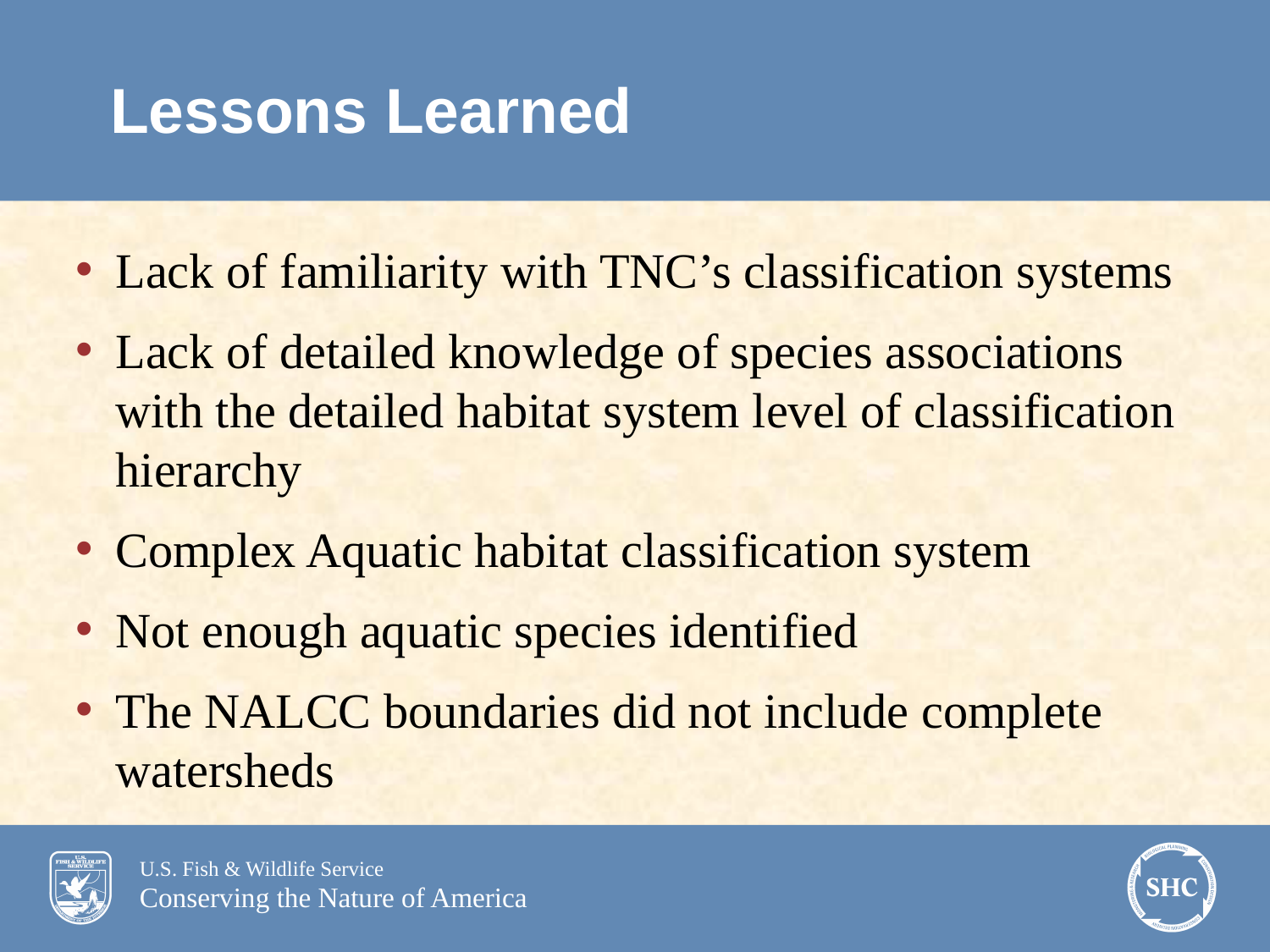

Lessons Learned

Lack of familiarity with TNC’s classification systems
Lack of detailed knowledge of species associations with the detailed habitat system level of classification hierarchy
Complex Aquatic habitat classification system
Not enough aquatic species identified
The NALCC boundaries did not include complete watersheds